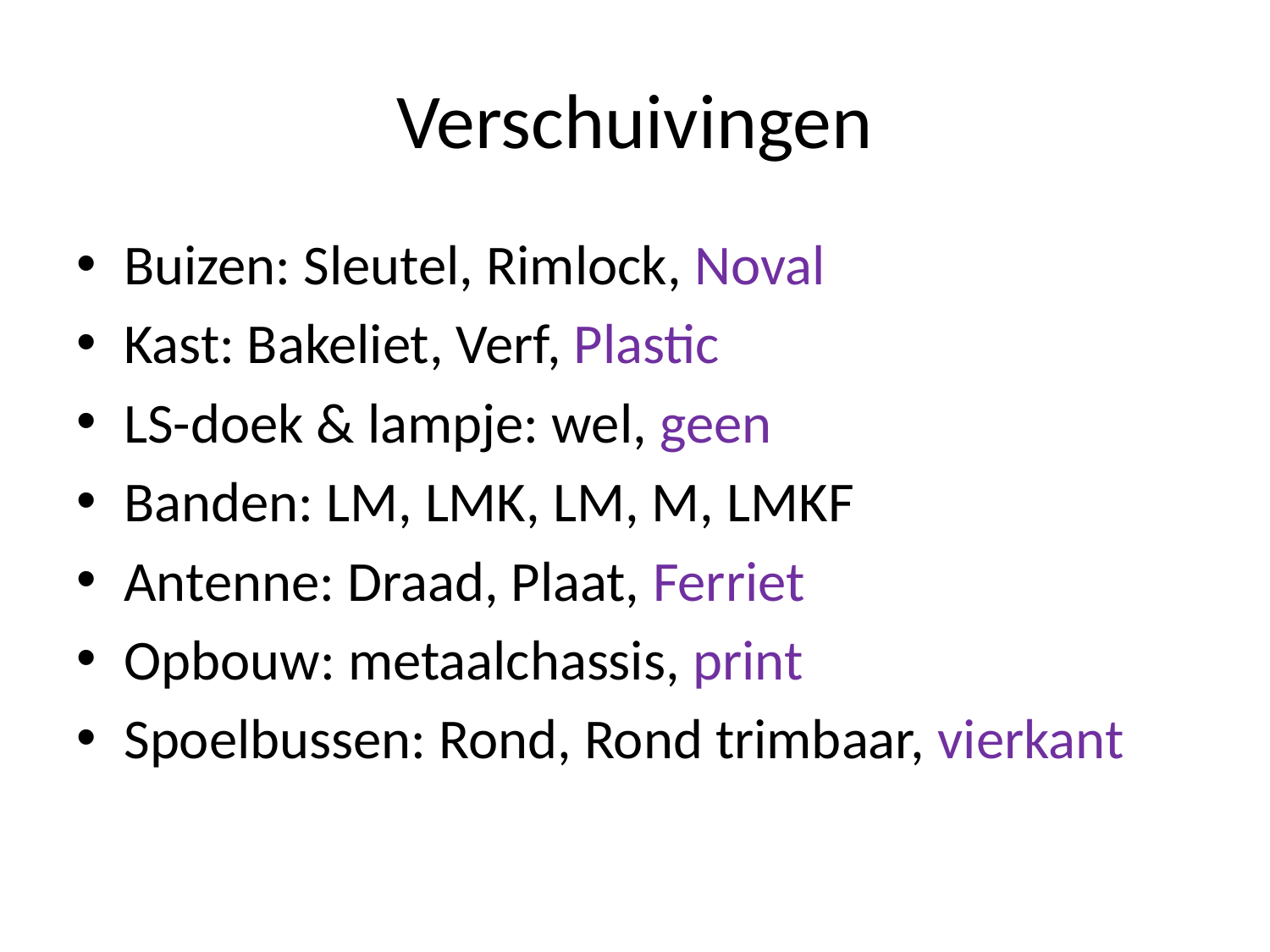

# Verschuivingen
Buizen: Sleutel, Rimlock, Noval
Kast: Bakeliet, Verf, Plastic
LS-doek & lampje: wel, geen
Banden: LM, LMK, LM, M, LMKF
Antenne: Draad, Plaat, Ferriet
Opbouw: metaalchassis, print
Spoelbussen: Rond, Rond trimbaar, vierkant